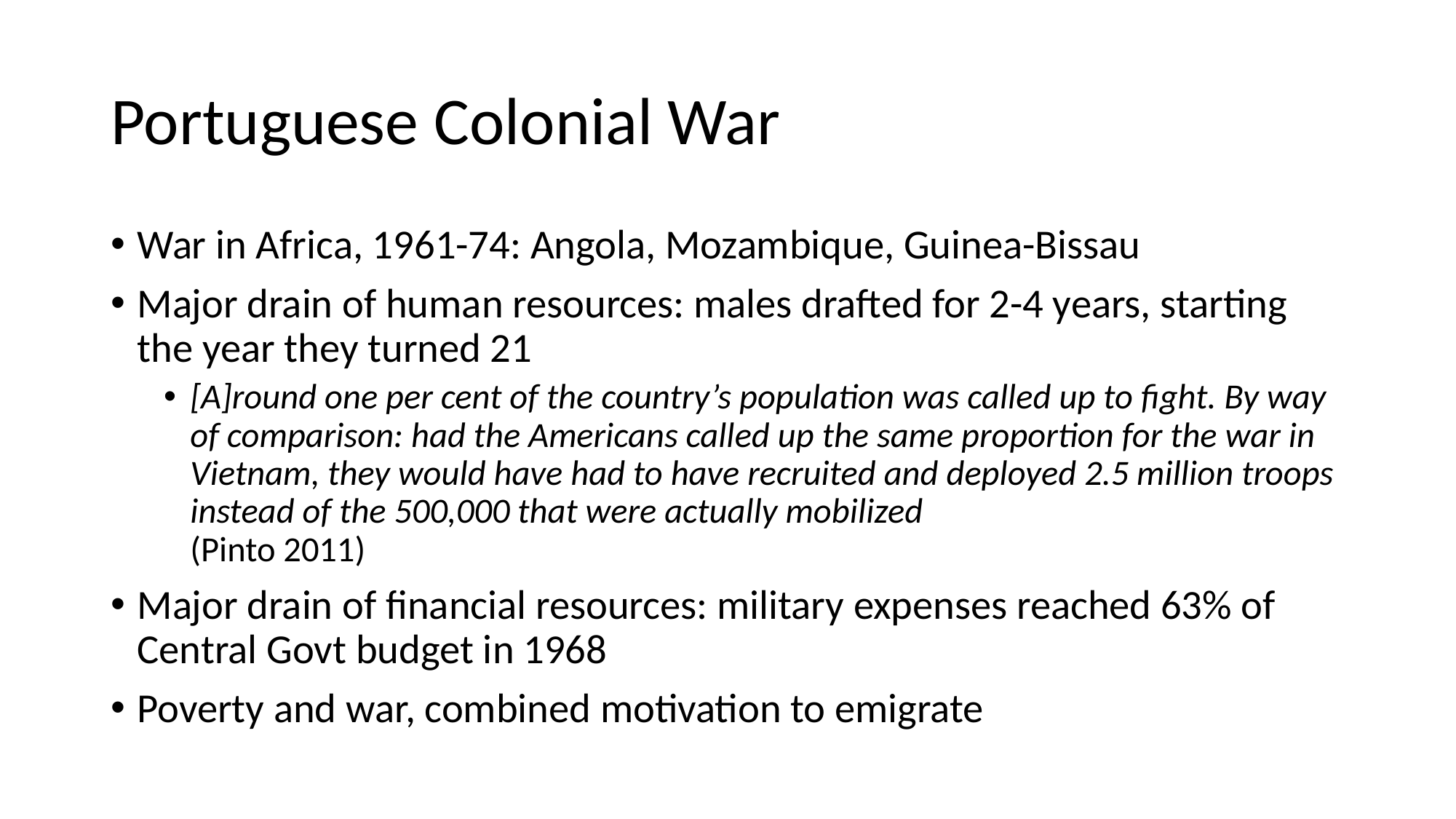

# Portuguese Colonial War
War in Africa, 1961-74: Angola, Mozambique, Guinea-Bissau
Major drain of human resources: males drafted for 2-4 years, starting the year they turned 21
[A]round one per cent of the country’s population was called up to fight. By way of comparison: had the Americans called up the same proportion for the war in Vietnam, they would have had to have recruited and deployed 2.5 million troops instead of the 500,000 that were actually mobilized
(Pinto 2011)
Major drain of financial resources: military expenses reached 63% of Central Govt budget in 1968
Poverty and war, combined motivation to emigrate